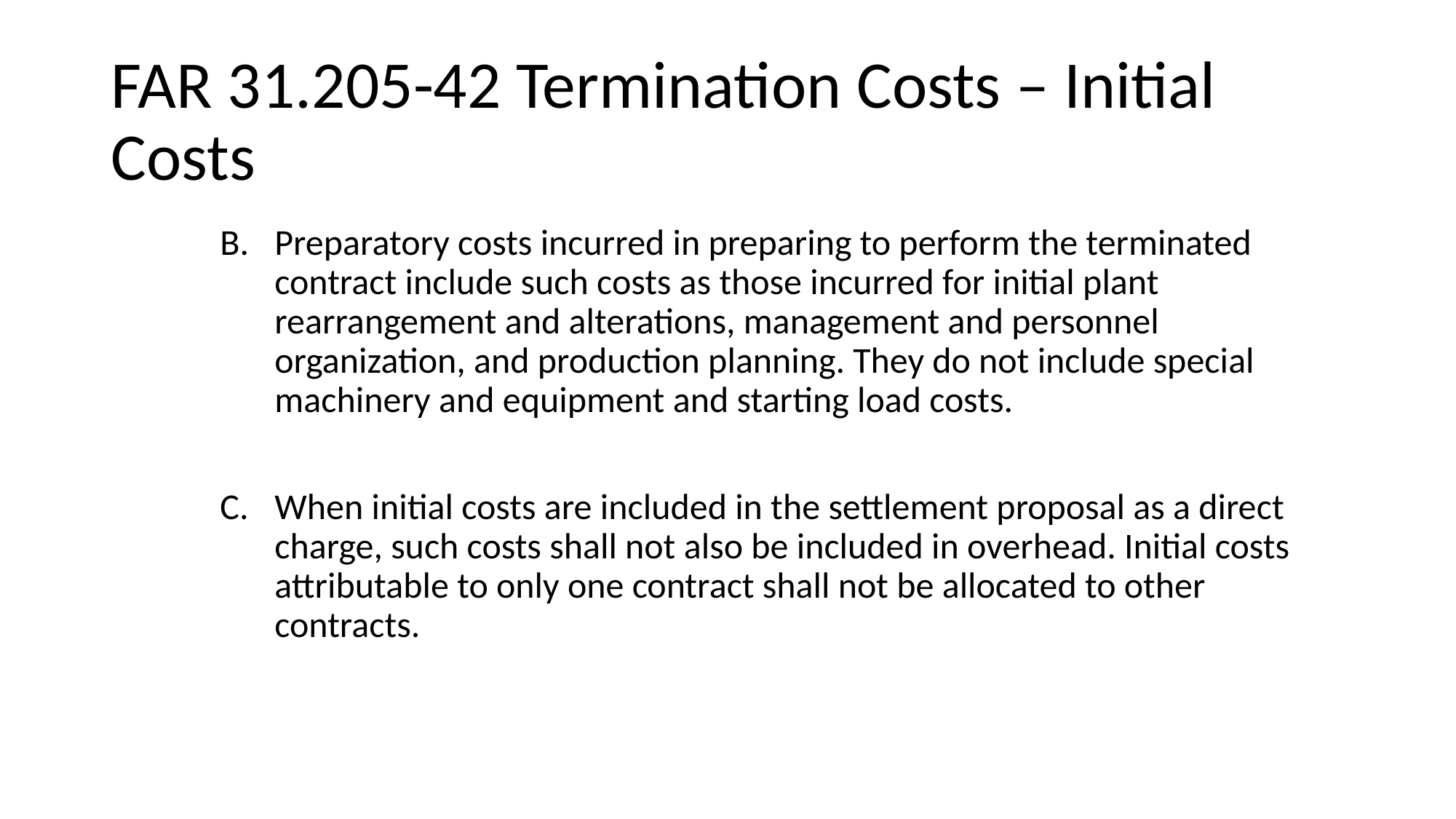

# FAR 31.205-42 Termination Costs – Initial Costs
Preparatory costs incurred in preparing to perform the terminated contract include such costs as those incurred for initial plant rearrangement and alterations, management and personnel organization, and production planning. They do not include special machinery and equipment and starting load costs.

When initial costs are included in the settlement proposal as a direct charge, such costs shall not also be included in overhead. Initial costs attributable to only one contract shall not be allocated to other contracts.